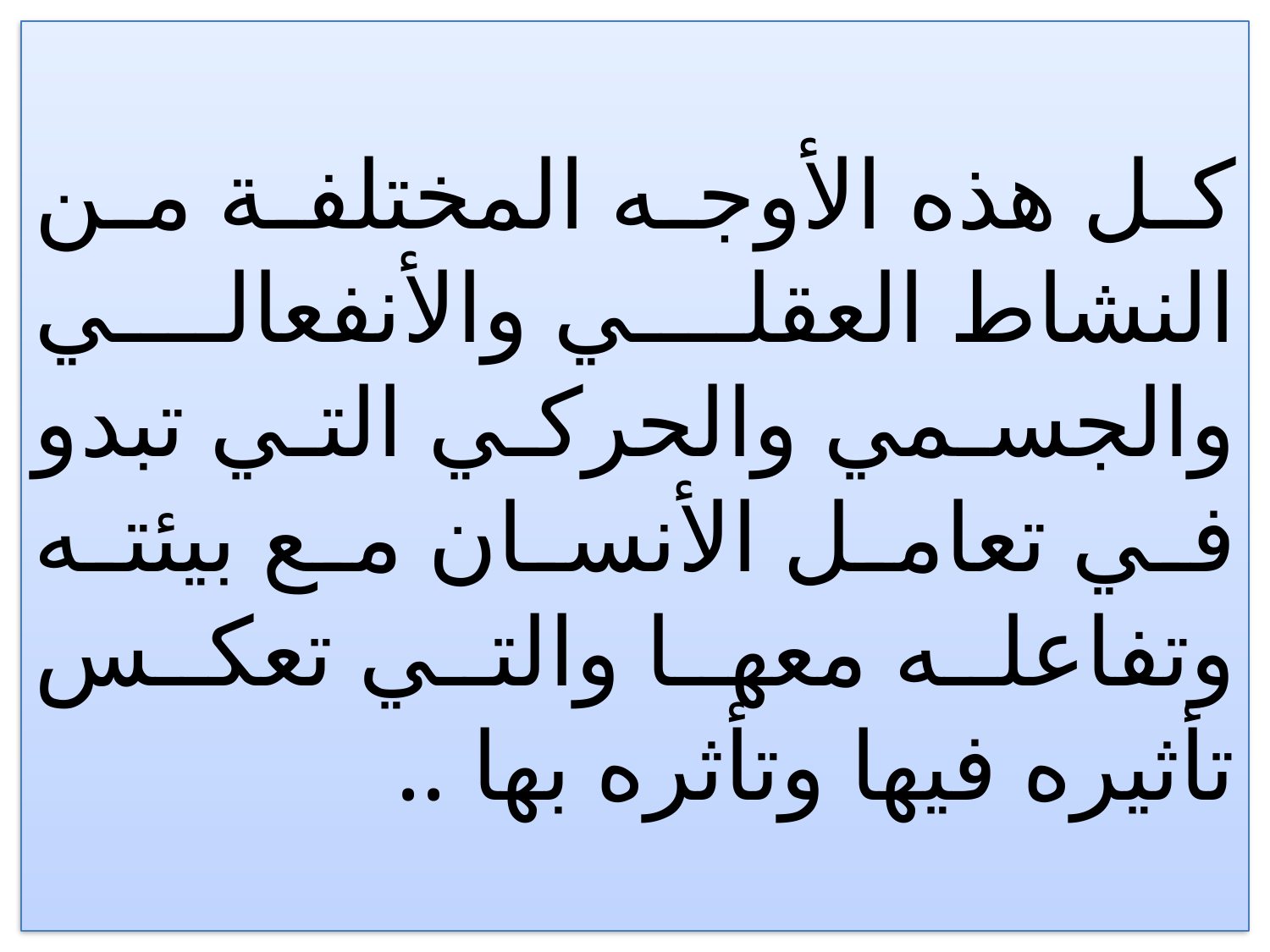

# كل هذه الأوجه المختلفة من النشاط العقلي والأنفعالي والجسمي والحركي التي تبدو في تعامل الأنسان مع بيئته وتفاعله معها والتي تعكس تأثيره فيها وتأثره بها ..